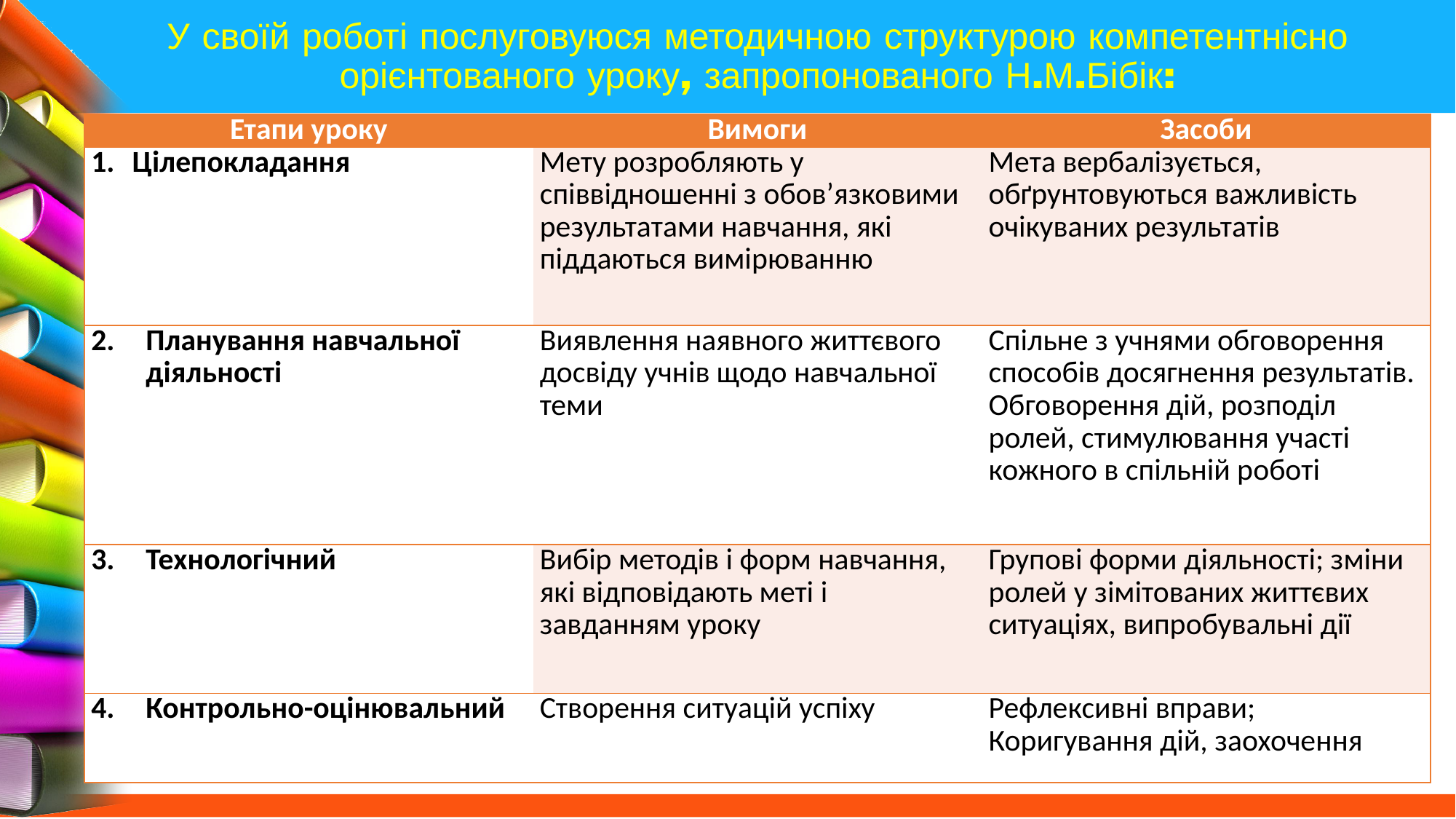

# У своїй роботі послуговуюся методичною структурою компетентнісно орієнтованого уроку, запропонованого Н.М.Бібік:
| Етапи уроку | Вимоги | Засоби |
| --- | --- | --- |
| Цілепокладання | Мету розробляють у співвідношенні з обов’язковими результатами навчання, які піддаються вимірюванню | Мета вербалізується, обґрунтовуються важливість очікуваних результатів |
| Планування навчальної діяльності | Виявлення наявного життєвого досвіду учнів щодо навчальної теми | Спільне з учнями обговорення способів досягнення результатів. Обговорення дій, розподіл ролей, стимулювання участі кожного в спільній роботі |
| Технологічний | Вибір методів і форм навчання, які відповідають меті і завданням уроку | Групові форми діяльності; зміни ролей у зімітованих життєвих ситуаціях, випробувальні дії |
| Контрольно-оцінювальний | Створення ситуацій успіху | Рефлексивні вправи; Коригування дій, заохочення |